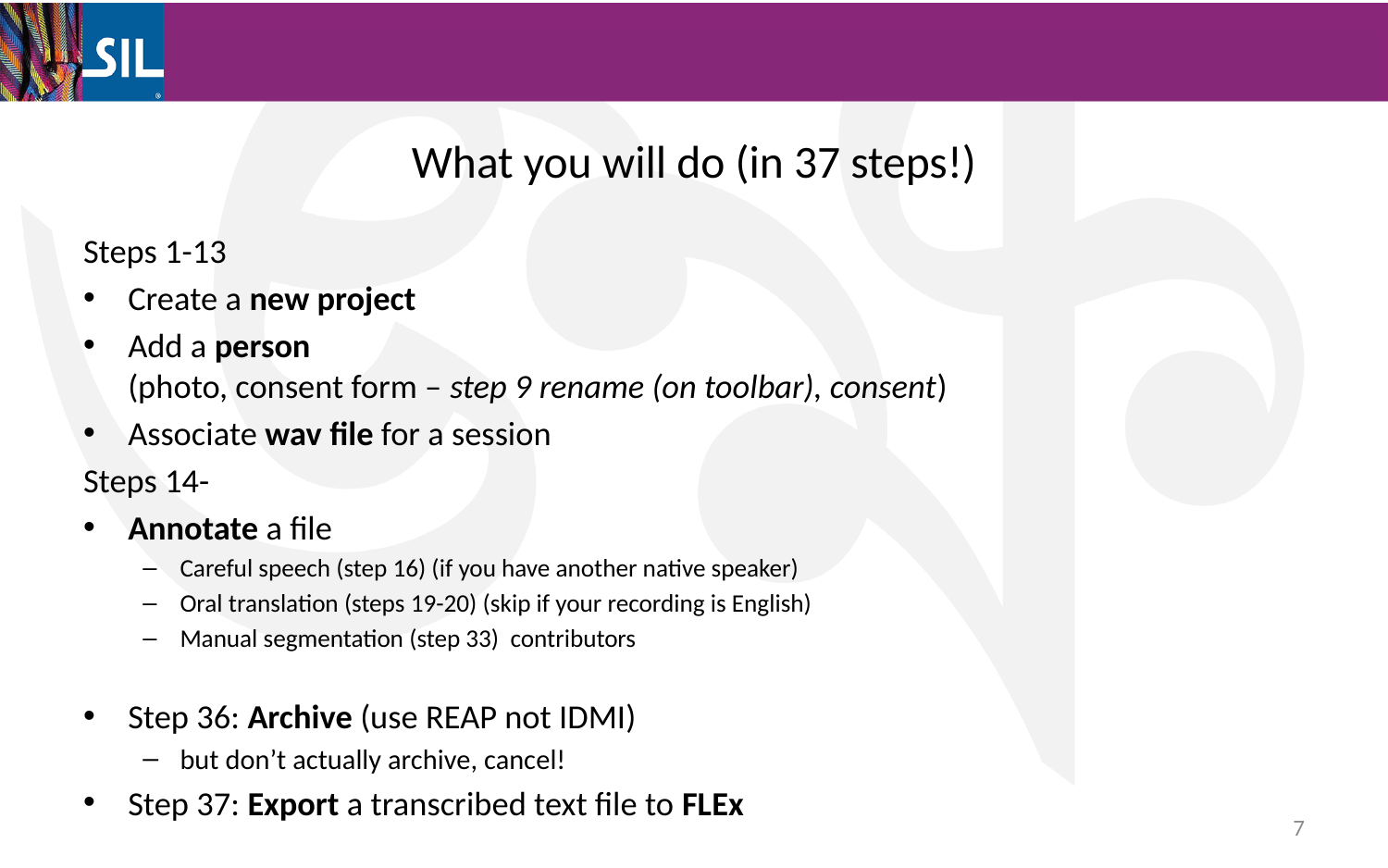

# What you will do (in 37 steps!)
Steps 1-13
Create a new project
Add a person
(photo, consent form – step 9 rename (on toolbar), consent)
Associate wav file for a session
Steps 14-
Annotate a file
Careful speech (step 16) (if you have another native speaker)
Oral translation (steps 19-20) (skip if your recording is English)
Manual segmentation (step 33)  contributors

Step 36: Archive (use REAP not IDMI)
but don’t actually archive, cancel!
Step 37: Export a transcribed text file to FLEx
7